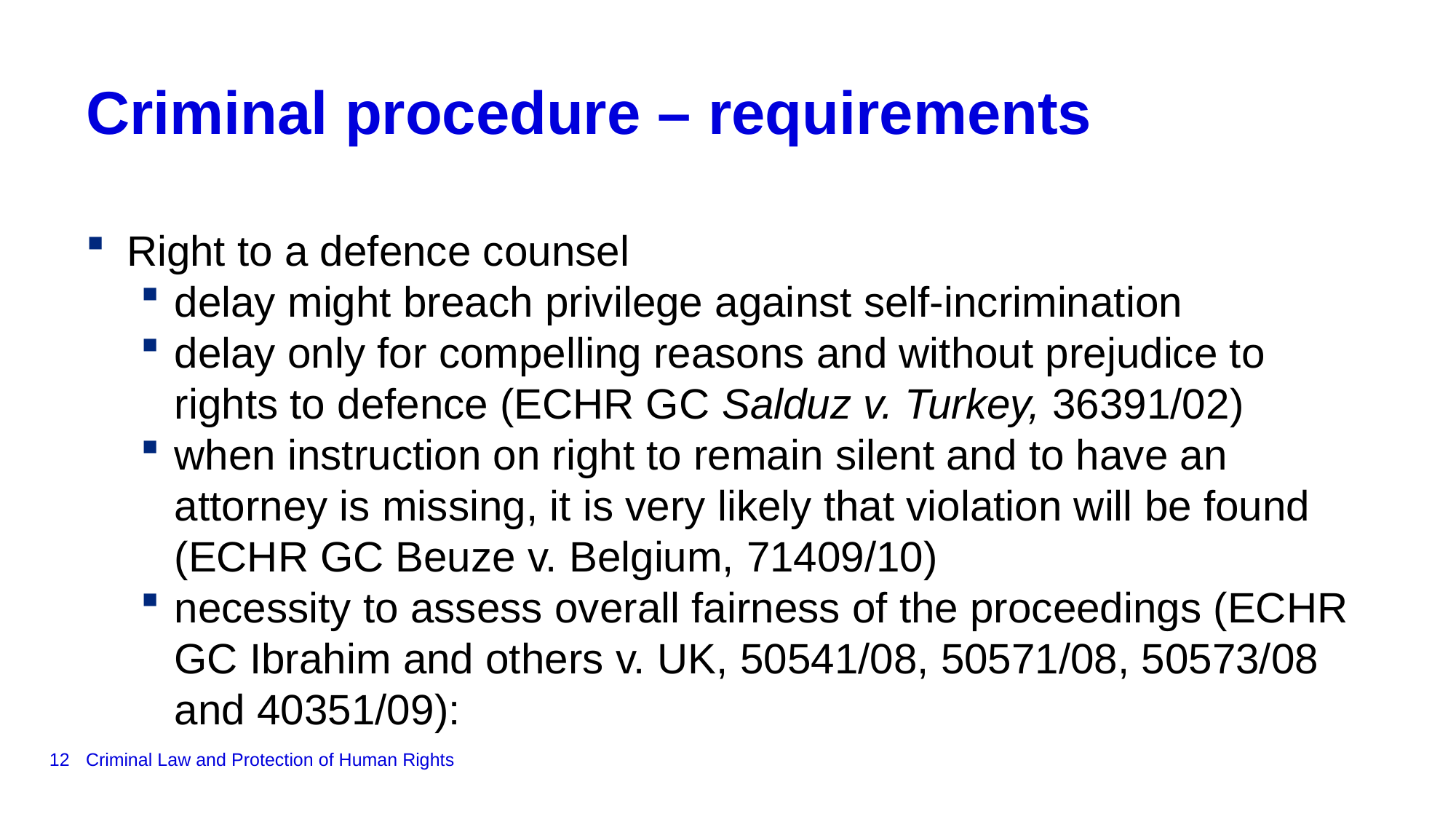

# Criminal procedure – requirements
Right to a defence counsel
delay might breach privilege against self-incrimination
delay only for compelling reasons and without prejudice to rights to defence (ECHR GC Salduz v. Turkey, 36391/02)
when instruction on right to remain silent and to have an attorney is missing, it is very likely that violation will be found (ECHR GC Beuze v. Belgium, 71409/10)
necessity to assess overall fairness of the proceedings (ECHR GC Ibrahim and others v. UK, 50541/08, 50571/08, 50573/08 and 40351/09):

12
Criminal Law and Protection of Human Rights